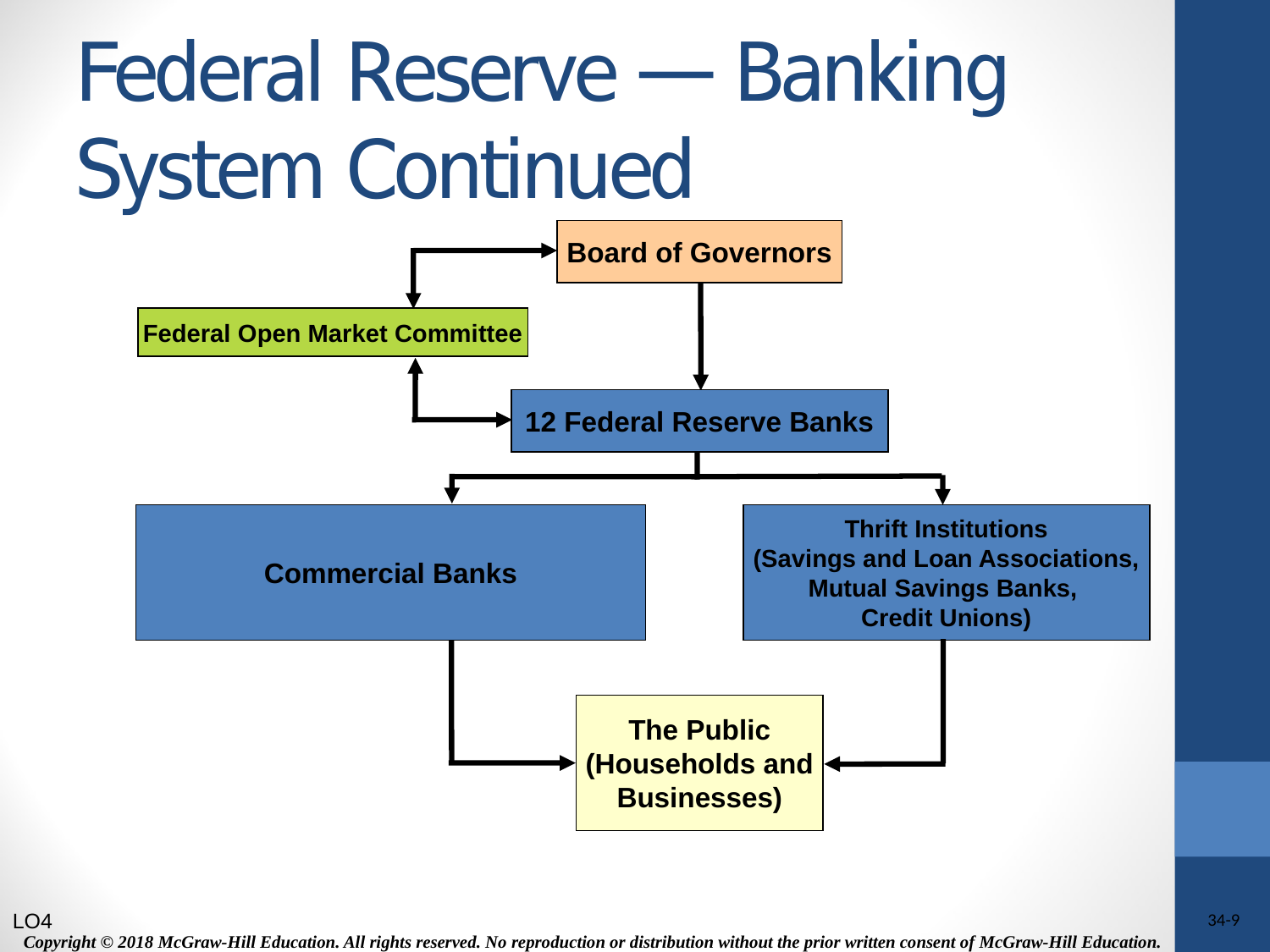

# Federal Reserve — Banking System Continued
Board of Governors

Federal Open Market Committee

12 Federal Reserve Banks

Commercial Banks
Thrift Institutions
(Savings and Loan Associations,
Mutual Savings Banks,
Credit Unions)

The Public
(Households and
Businesses)

LO4